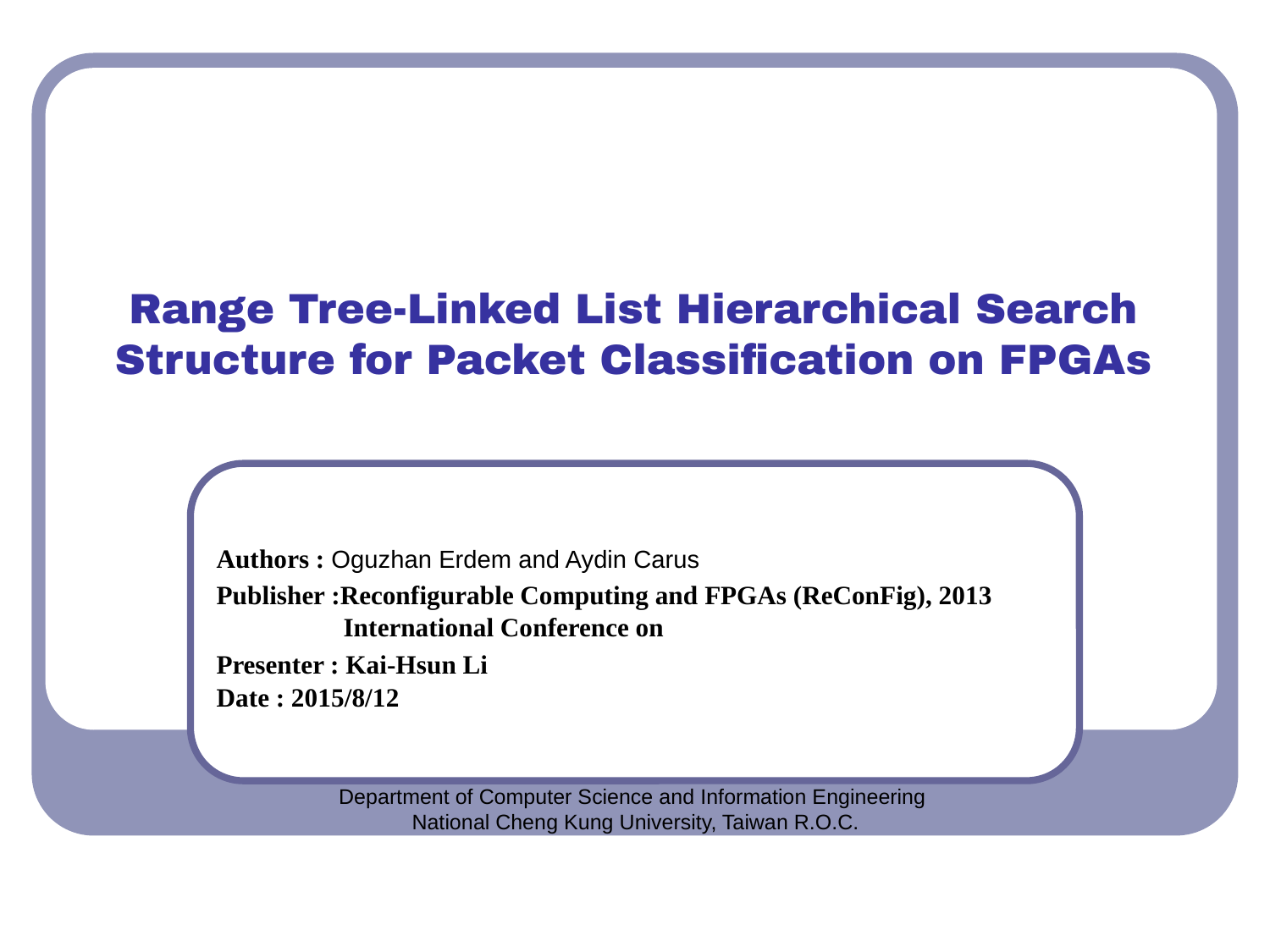

# Range Tree-Linked List Hierarchical Search Structure for Packet Classification on FPGAs

Authors : Oguzhan Erdem and Aydin Carus
Publisher :Reconfigurable Computing and FPGAs (ReConFig), 2013 	International Conference on
Presenter : Kai-Hsun Li
Date : 2015/8/12
Department of Computer Science and Information Engineering
National Cheng Kung University, Taiwan R.O.C.